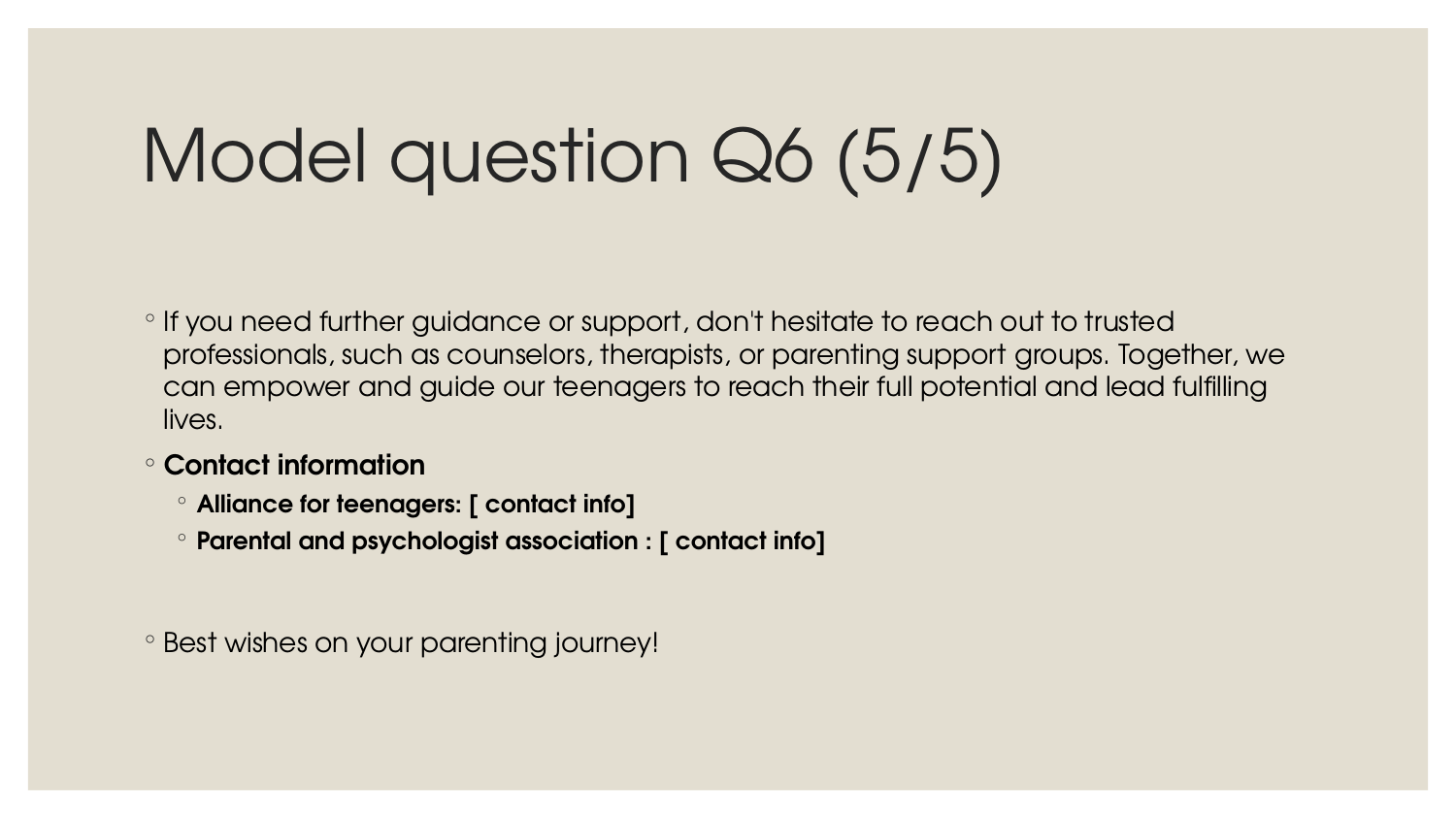

# Model question Q6 (5/5)

If you need further guidance or support, don't hesitate to reach out to trusted professionals, such as counselors, therapists, or parenting support groups. Together, we can empower and guide our teenagers to reach their full potential and lead fulfilling lives.
Contact information
Alliance for teenagers: [ contact info]
Parental and psychologist association : [ contact info]

Best wishes on your parenting journey!